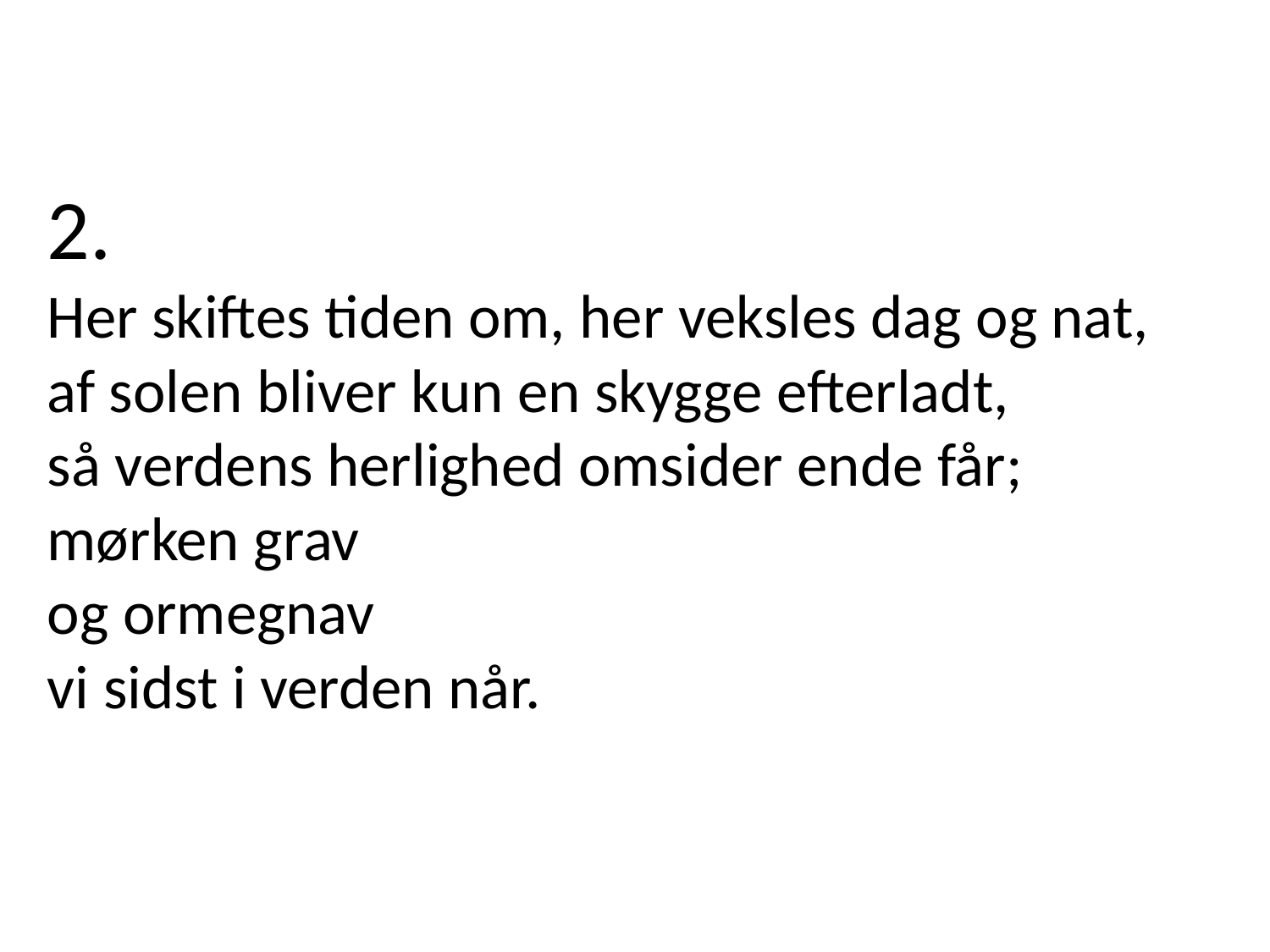

2.
Her skiftes tiden om, her veksles dag og nat,
af solen bliver kun en skygge efterladt,
så verdens herlighed omsider ende får;
mørken grav
og ormegnav
vi sidst i verden når.